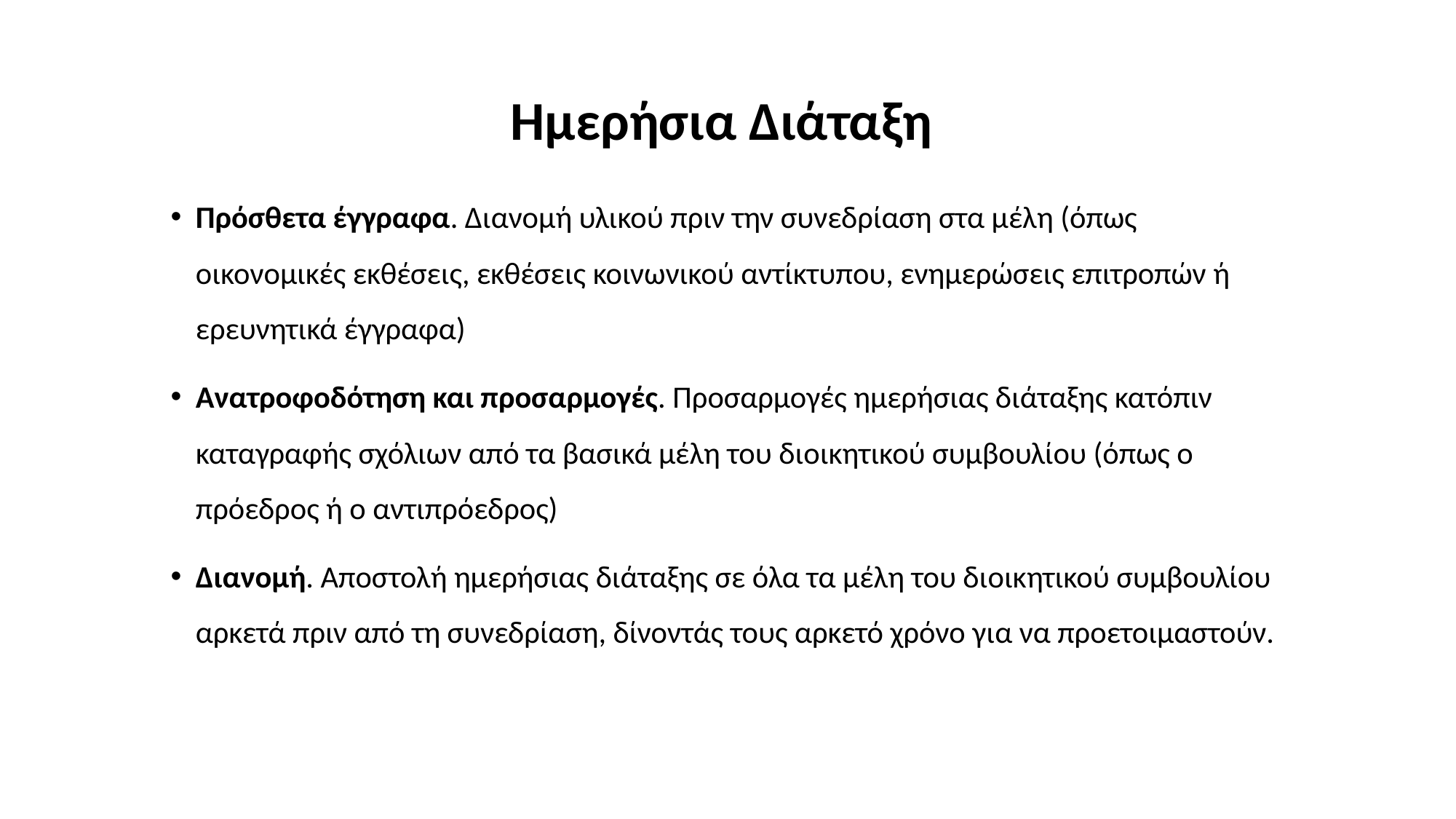

# Ημερήσια Διάταξη
Πρόσθετα έγγραφα. Διανομή υλικού πριν την συνεδρίαση στα μέλη (όπως οικονομικές εκθέσεις, εκθέσεις κοινωνικού αντίκτυπου, ενημερώσεις επιτροπών ή ερευνητικά έγγραφα)
Ανατροφοδότηση και προσαρμογές. Προσαρμογές ημερήσιας διάταξης κατόπιν καταγραφής σχόλιων από τα βασικά μέλη του διοικητικού συμβουλίου (όπως ο πρόεδρος ή ο αντιπρόεδρος)
Διανομή. Αποστολή ημερήσιας διάταξης σε όλα τα μέλη του διοικητικού συμβουλίου αρκετά πριν από τη συνεδρίαση, δίνοντάς τους αρκετό χρόνο για να προετοιμαστούν.